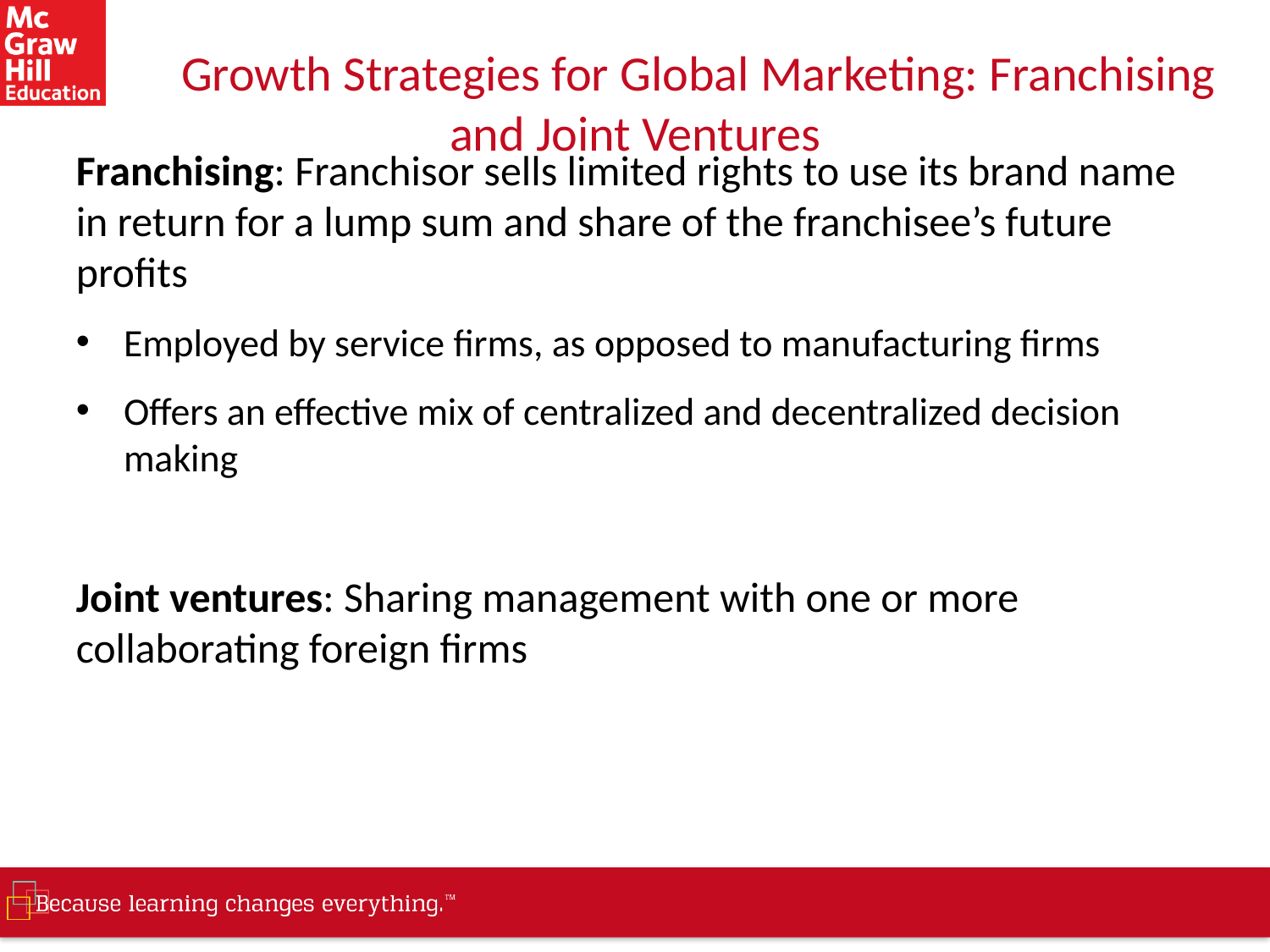

# Growth Strategies for Global Marketing: Franchising and Joint Ventures
Franchising: Franchisor sells limited rights to use its brand name in return for a lump sum and share of the franchisee’s future profits
Employed by service firms, as opposed to manufacturing firms
Offers an effective mix of centralized and decentralized decision making

Joint ventures: Sharing management with one or more collaborating foreign firms